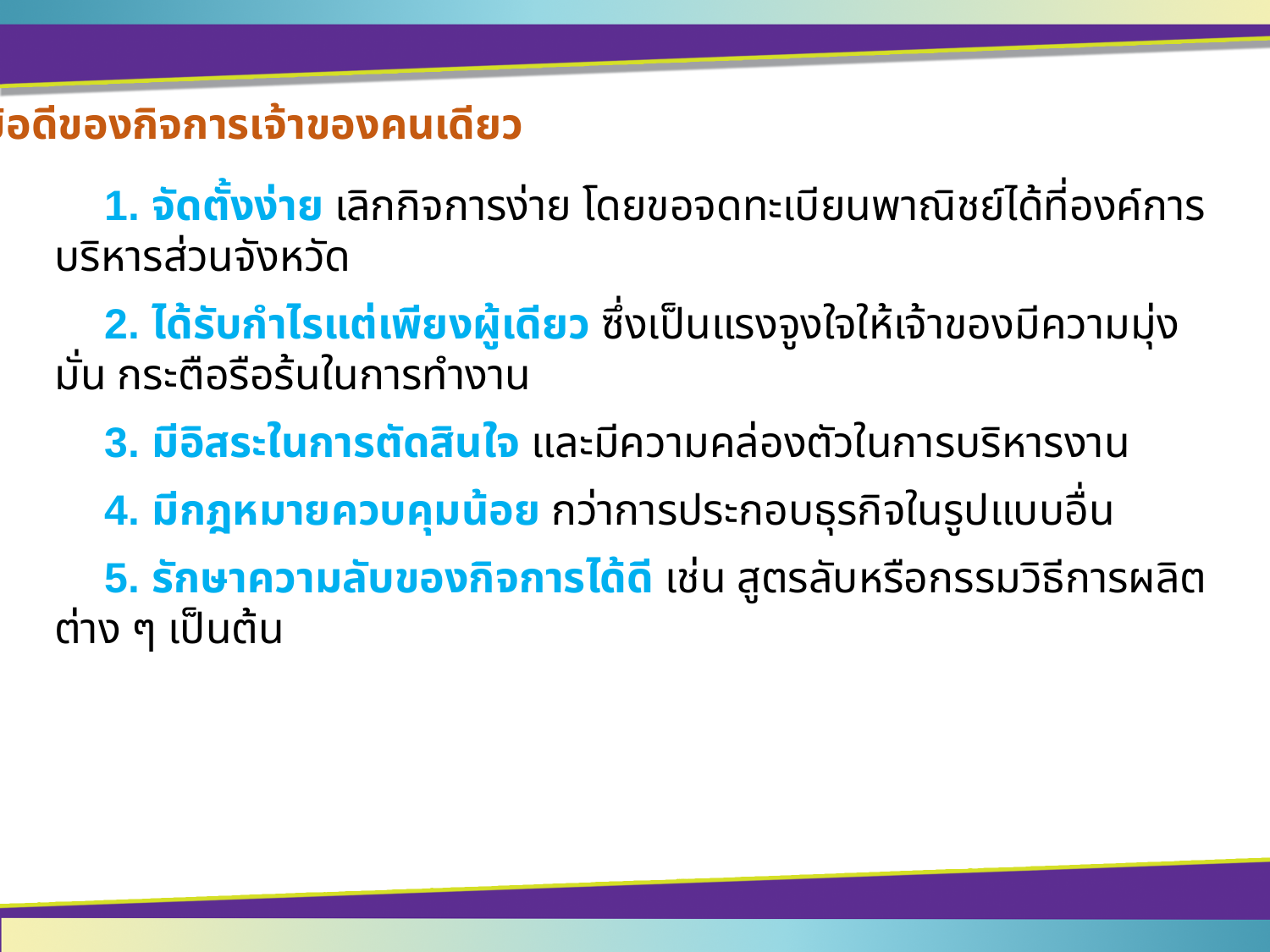

ข้อดีของกิจการเจ้าของคนเดียว
	1. จัดตั้งง่าย เลิกกิจการง่าย โดยขอจดทะเบียนพาณิชย์ได้ที่องค์การบริหารส่วนจังหวัด

	2. ได้รับกำไรแต่เพียงผู้เดียว ซึ่งเป็นแรงจูงใจให้เจ้าของมีความมุ่งมั่น กระตือรือร้นในการทำงาน

	3. มีอิสระในการตัดสินใจ และมีความคล่องตัวในการบริหารงาน

	4. มีกฎหมายควบคุมน้อย กว่าการประกอบธุรกิจในรูปแบบอื่น

	5. รักษาความลับของกิจการได้ดี เช่น สูตรลับหรือกรรมวิธีการผลิตต่าง ๆ เป็นต้น